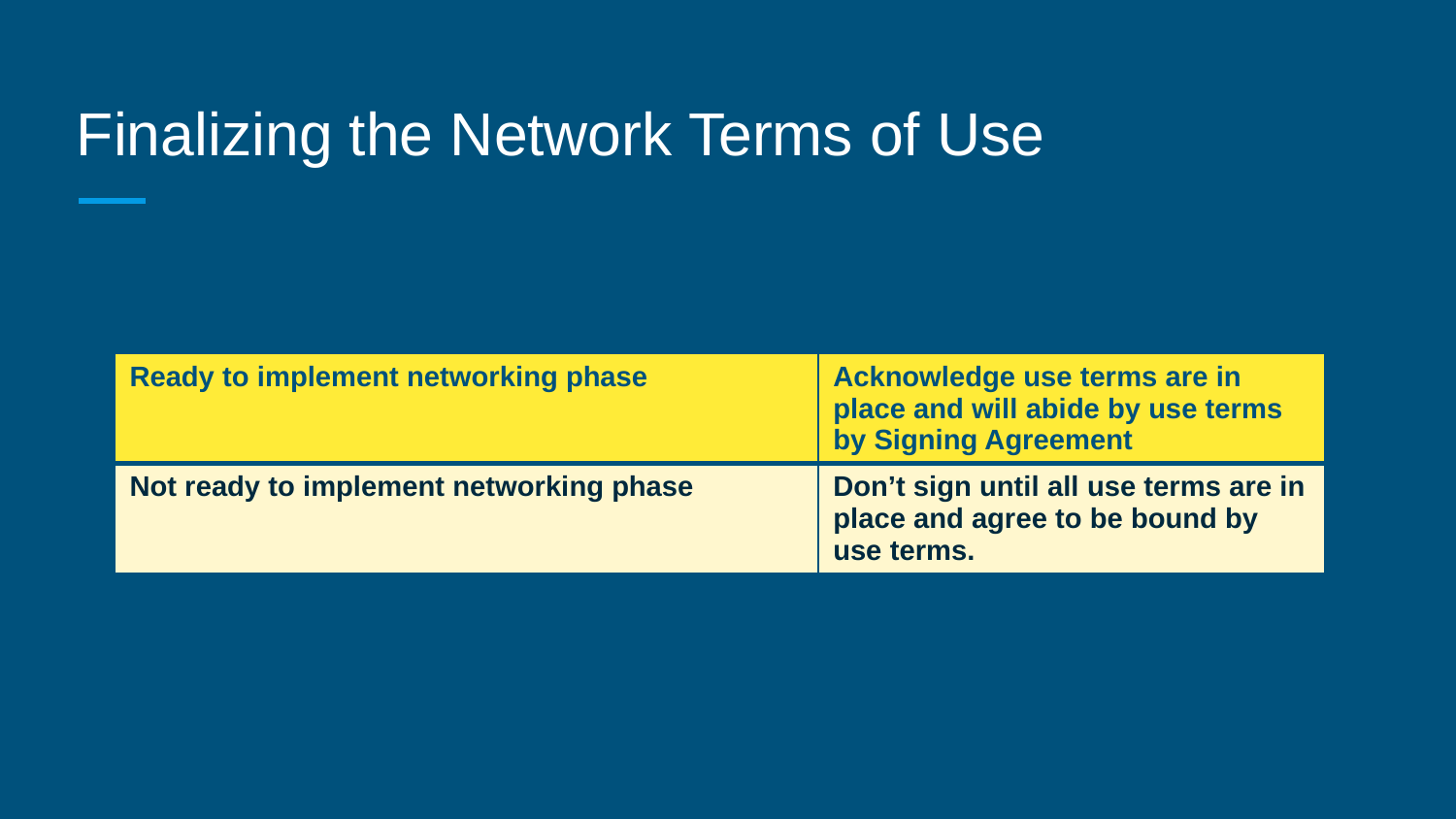

# Finalizing the Network Terms of Use
| Ready to implement networking phase | Acknowledge use terms are in place and will abide by use terms by Signing Agreement |
| --- | --- |
| Not ready to implement networking phase | Don’t sign until all use terms are in place and agree to be bound by use terms. |